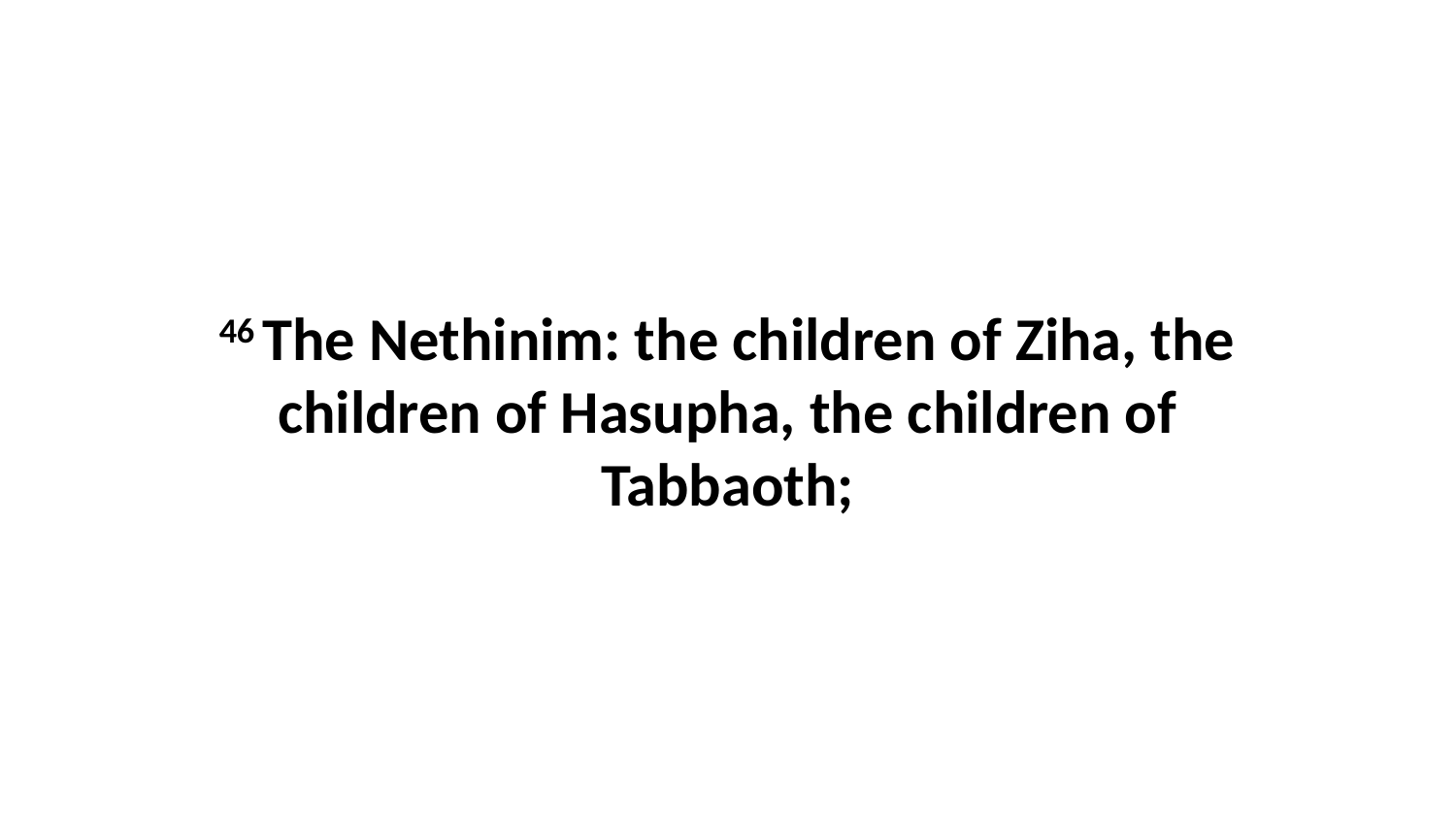

46 The Nethinim: the children of Ziha, the children of Hasupha, the children of Tabbaoth;